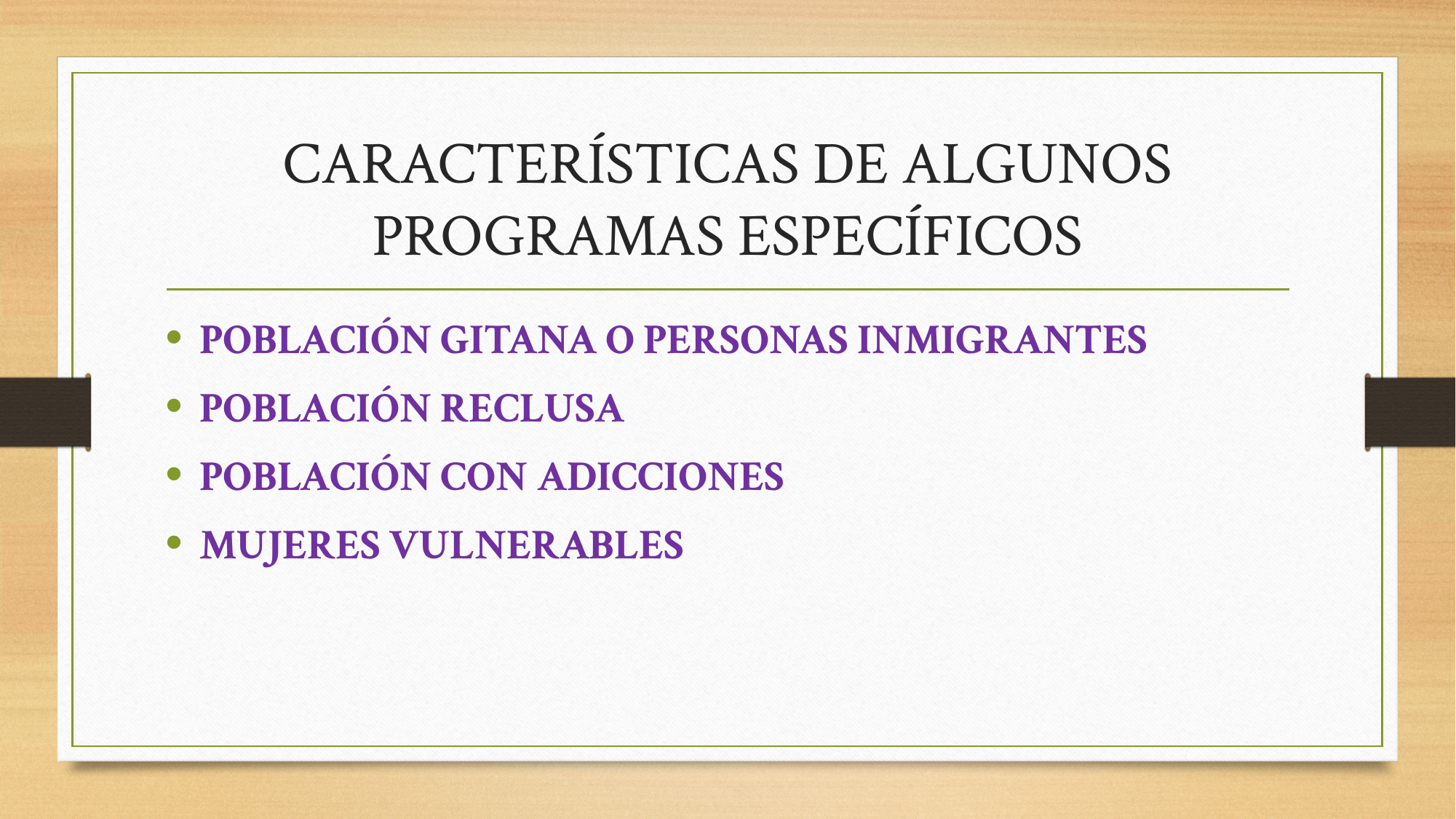

# CARACTERÍSTICAS DE ALGUNOS PROGRAMAS ESPECÍFICOS
POBLACIÓN GITANA O PERSONAS INMIGRANTES
POBLACIÓN RECLUSA
POBLACIÓN CON ADICCIONES
MUJERES VULNERABLES